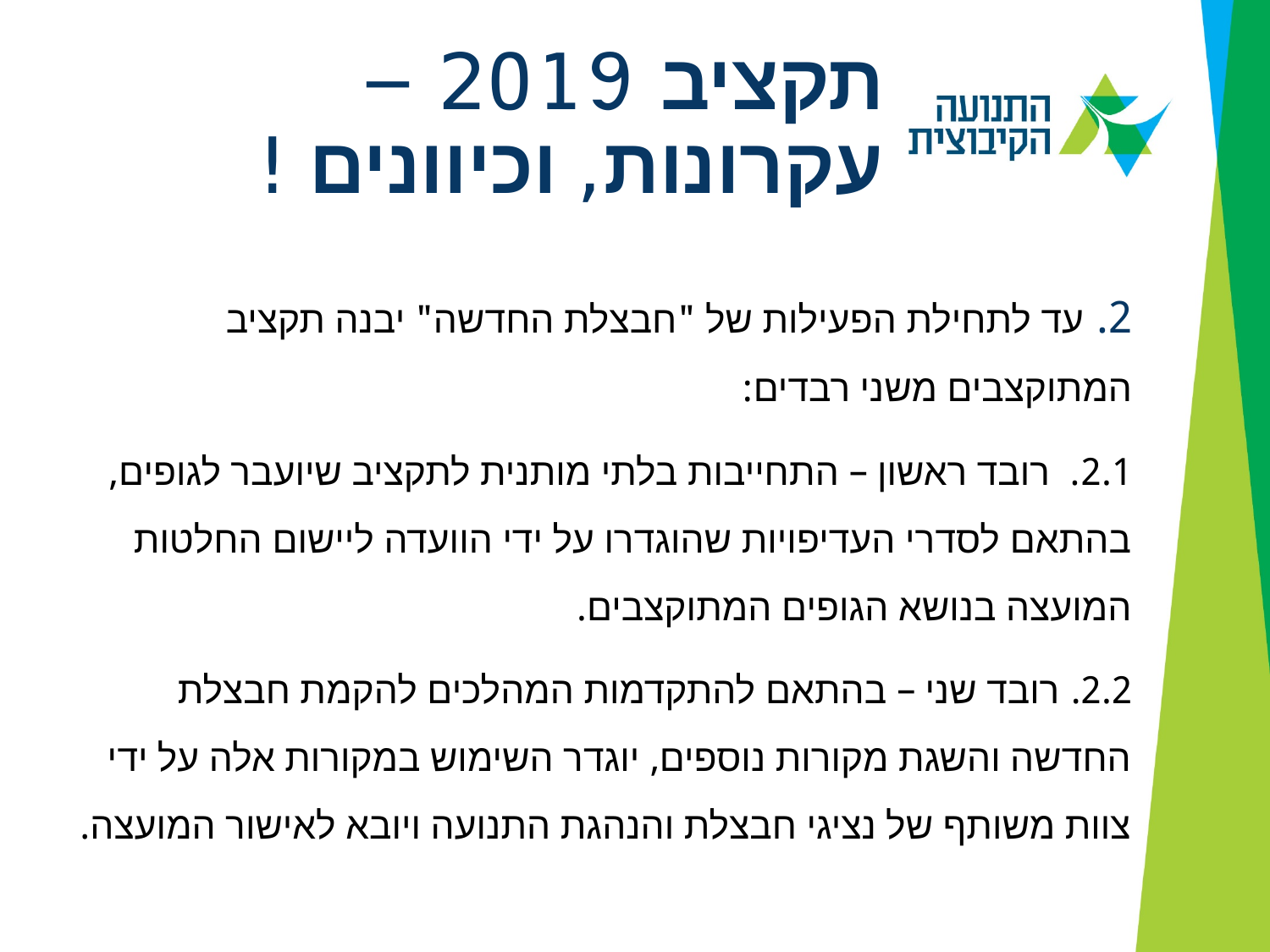

# תקציב 2019 – עקרונות, וכיוונים !
2. 	עד לתחילת הפעילות של "חבצלת החדשה" יבנה תקציב המתוקצבים משני רבדים:
2.1.  רובד ראשון – התחייבות בלתי מותנית לתקציב שיועבר לגופים, בהתאם לסדרי העדיפויות שהוגדרו על ידי הוועדה ליישום החלטות המועצה בנושא הגופים המתוקצבים.
2.2. 	רובד שני – בהתאם להתקדמות המהלכים להקמת חבצלת החדשה והשגת מקורות נוספים, יוגדר השימוש במקורות אלה על ידי צוות משותף של נציגי חבצלת והנהגת התנועה ויובא לאישור המועצה.